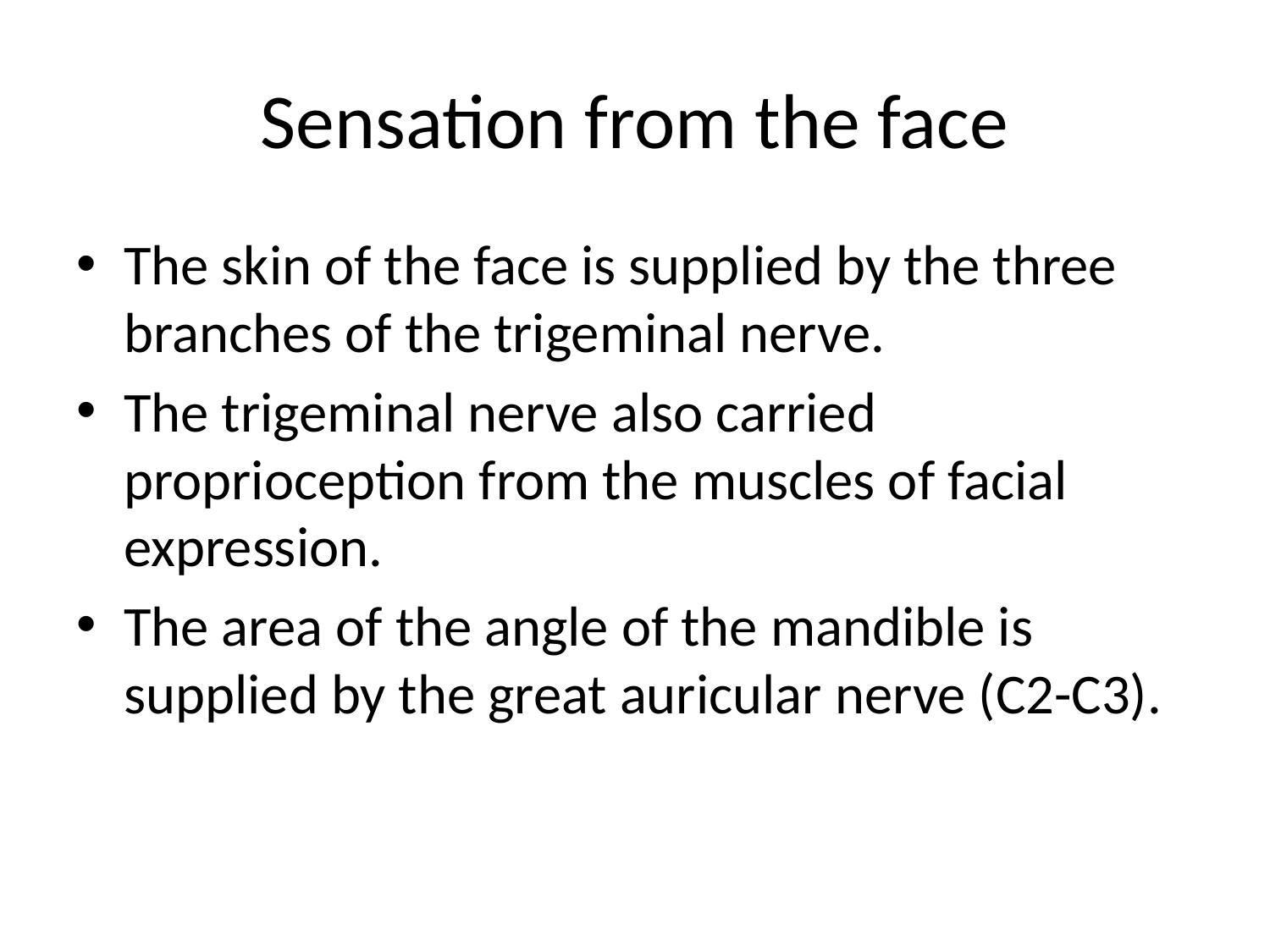

# Sensation from the face
The skin of the face is supplied by the three branches of the trigeminal nerve.
The trigeminal nerve also carried proprioception from the muscles of facial expression.
The area of the angle of the mandible is supplied by the great auricular nerve (C2-C3).